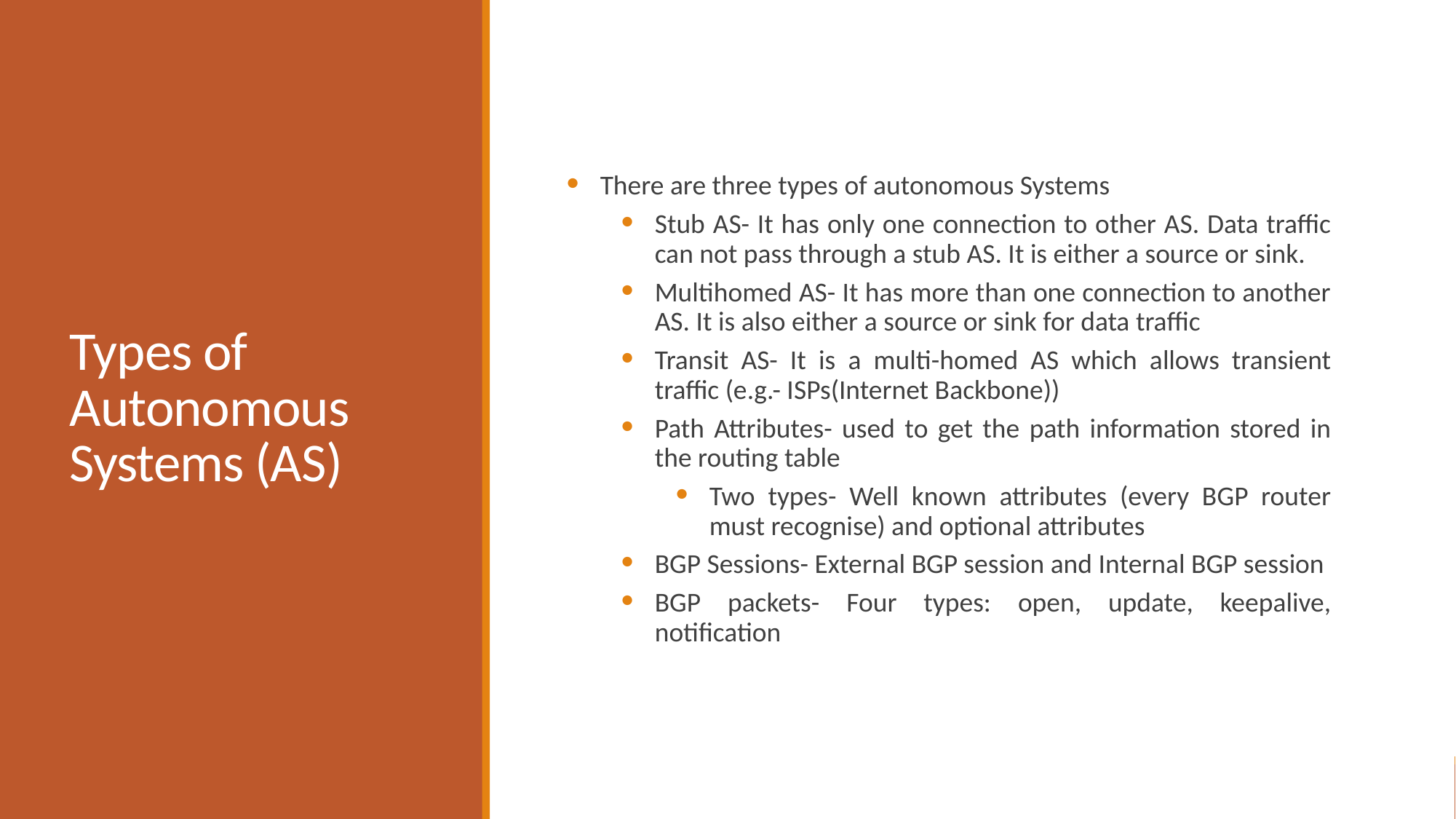

Types of Autonomous Systems (AS)
There are three types of autonomous Systems
Stub AS- It has only one connection to other AS. Data traffic can not pass through a stub AS. It is either a source or sink.
Multihomed AS- It has more than one connection to another AS. It is also either a source or sink for data traffic
Transit AS- It is a multi-homed AS which allows transient traffic (e.g.- ISPs(Internet Backbone))
Path Attributes- used to get the path information stored in the routing table
Two types- Well known attributes (every BGP router must recognise) and optional attributes
BGP Sessions- External BGP session and Internal BGP session
BGP packets- Four types: open, update, keepalive, notification